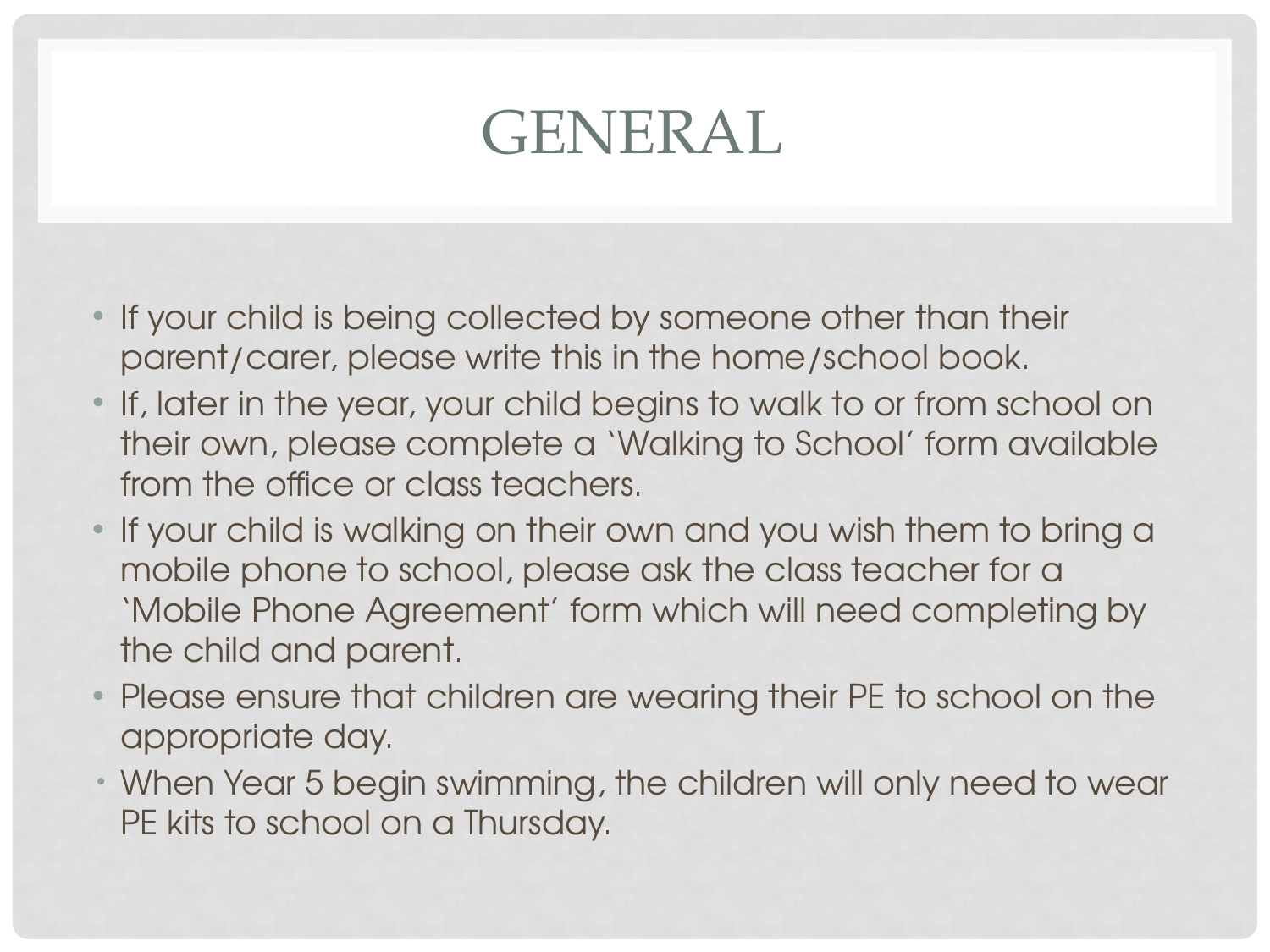

# GENERAL

If your child is being collected by someone other than their parent/carer, please write this in the home/school book.
If, later in the year, your child begins to walk to or from school on their own, please complete a ‘Walking to School’ form available from the office or class teachers.
If your child is walking on their own and you wish them to bring a mobile phone to school, please ask the class teacher for a ‘Mobile Phone Agreement’ form which will need completing by the child and parent.
Please ensure that children are wearing their PE to school on the appropriate day.
When Year 5 begin swimming, the children will only need to wear PE kits to school on a Thursday.